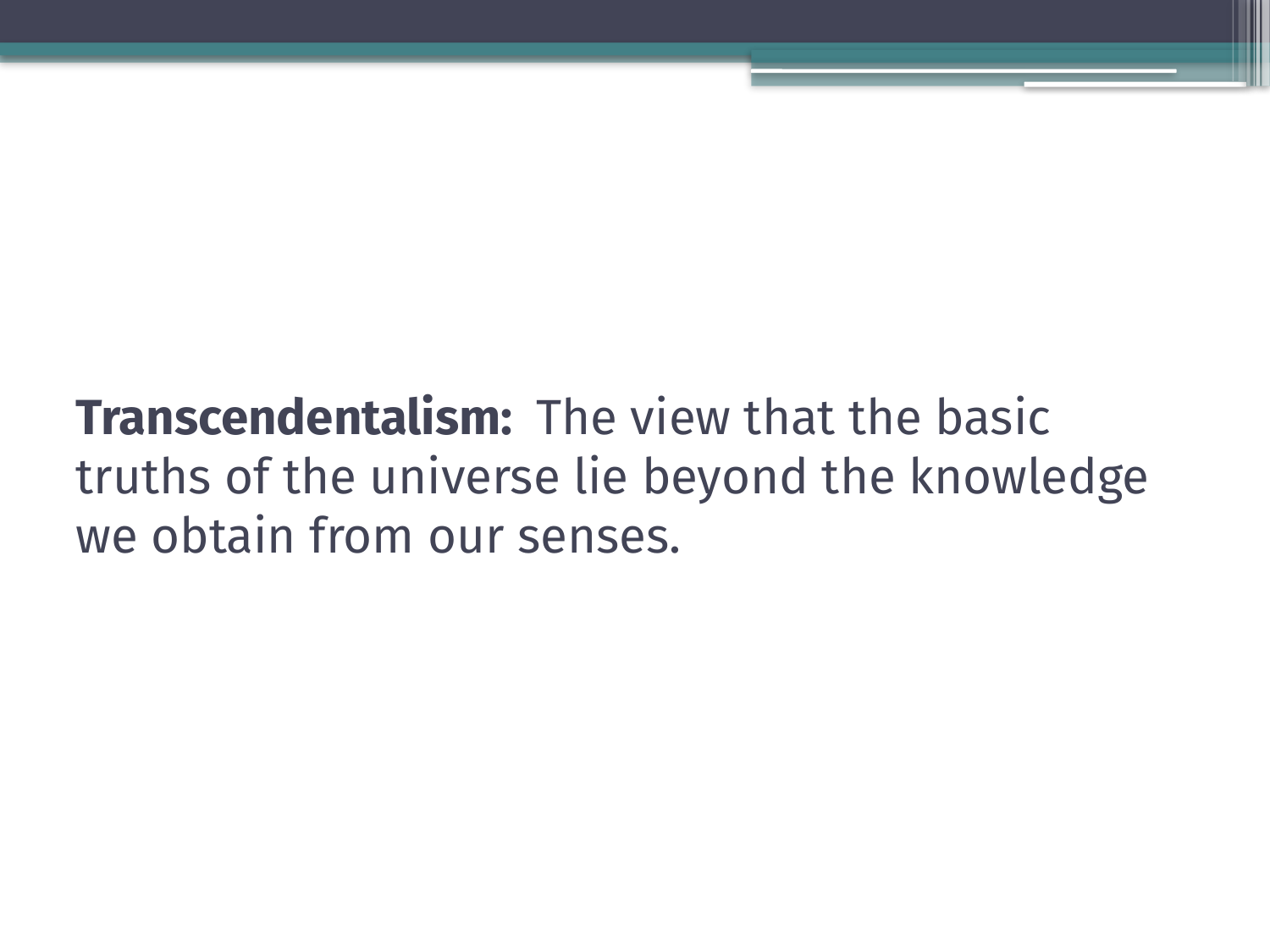

# Transcendentalism:  The view that the basic truths of the universe lie beyond the knowledge we obtain from our senses.